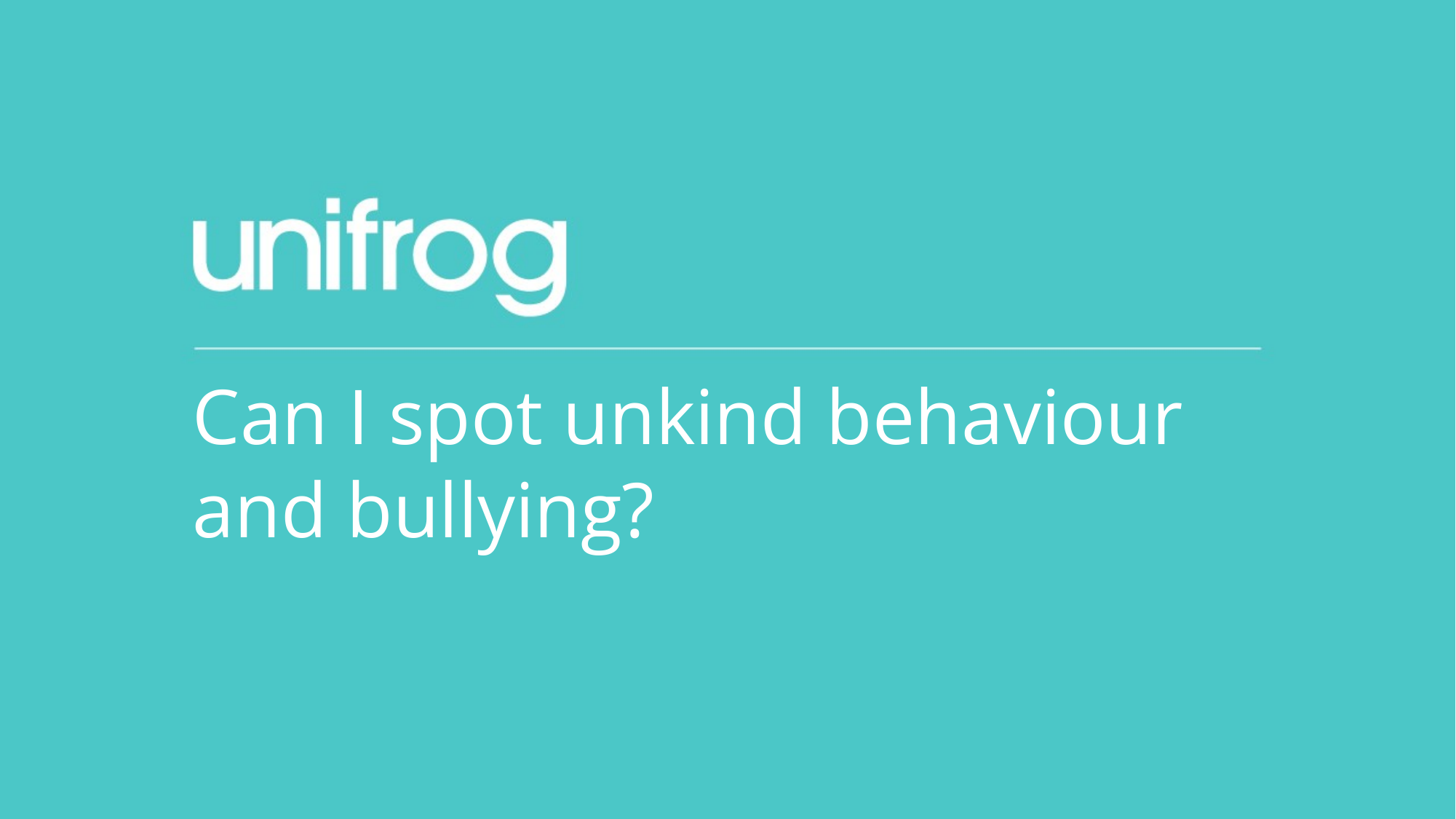

Can I spot unkind behaviour and bullying?